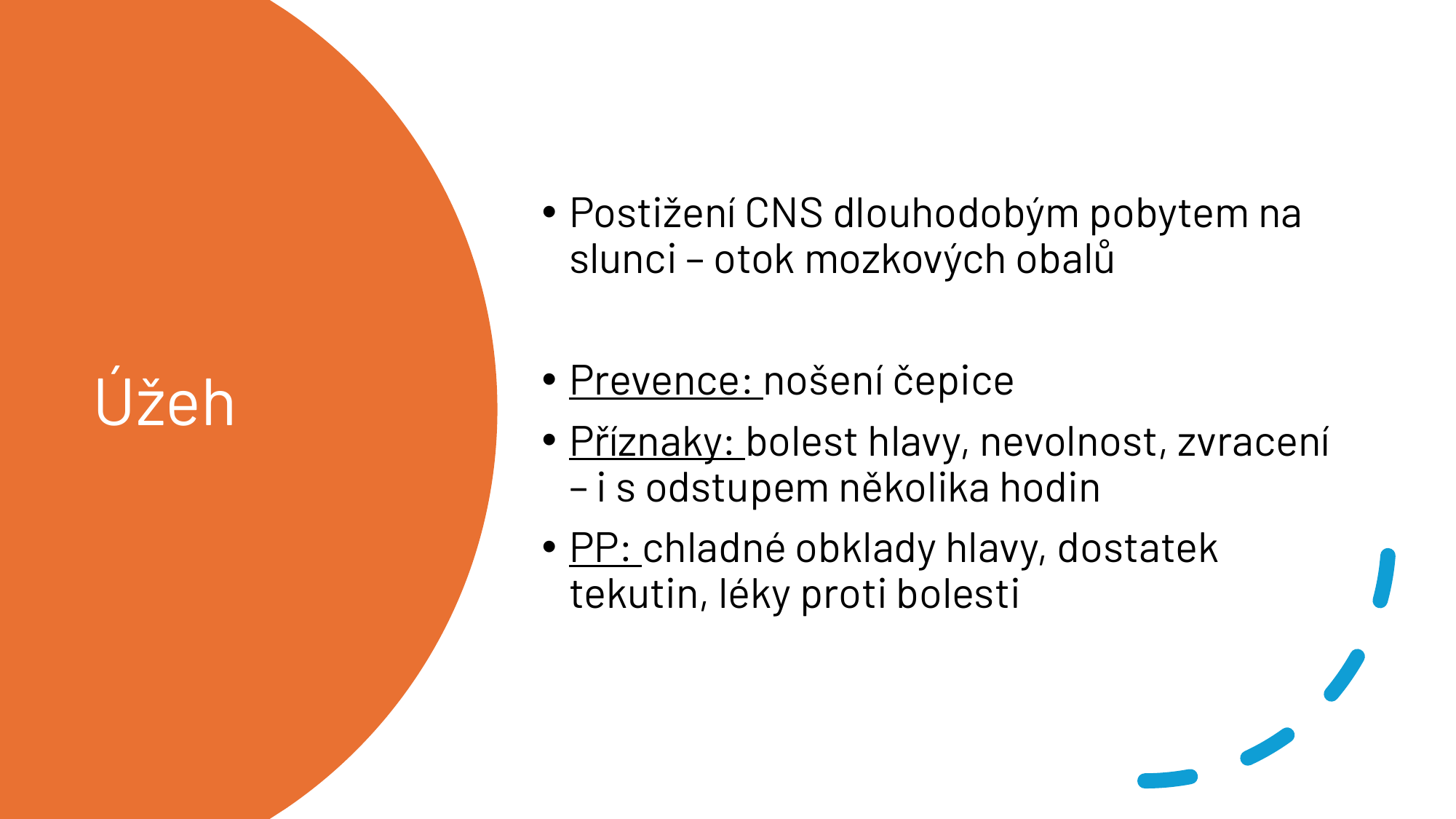

Postižení CNS dlouhodobým pobytem na slunci – otok mozkových obalů

Prevence: nošení čepice
Příznaky: bolest hlavy, nevolnost, zvracení – i s odstupem několika hodin
PP: chladné obklady hlavy, dostatek tekutin, léky proti bolesti
# Úžeh